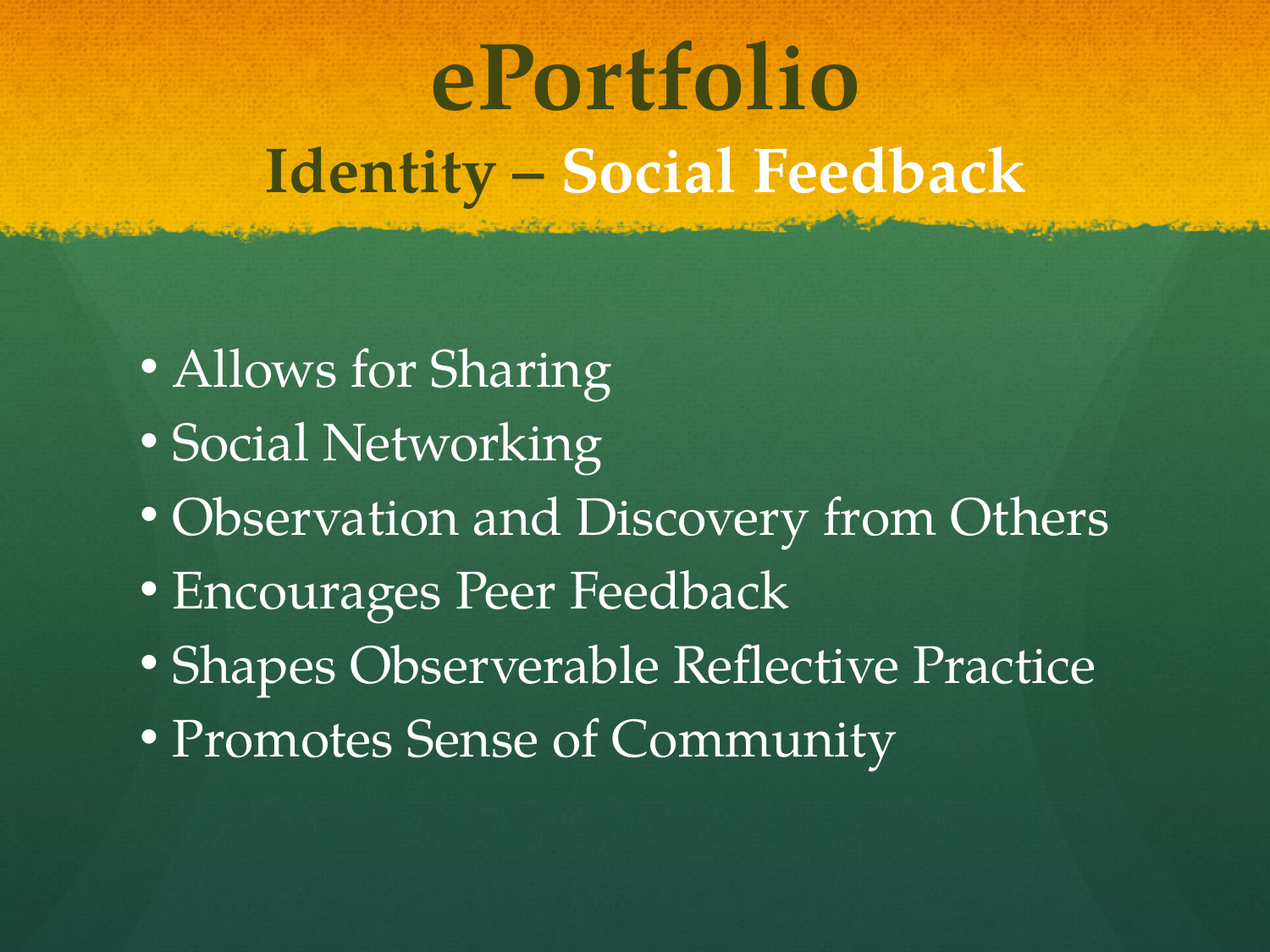

ePortfolio
Identity – Social Feedback

 Allows for Sharing
 Social Networking
 Observation and Discovery from Others
 Encourages Peer Feedback
 Shapes Observerable Reflective Practice
 Promotes Sense of Community

#